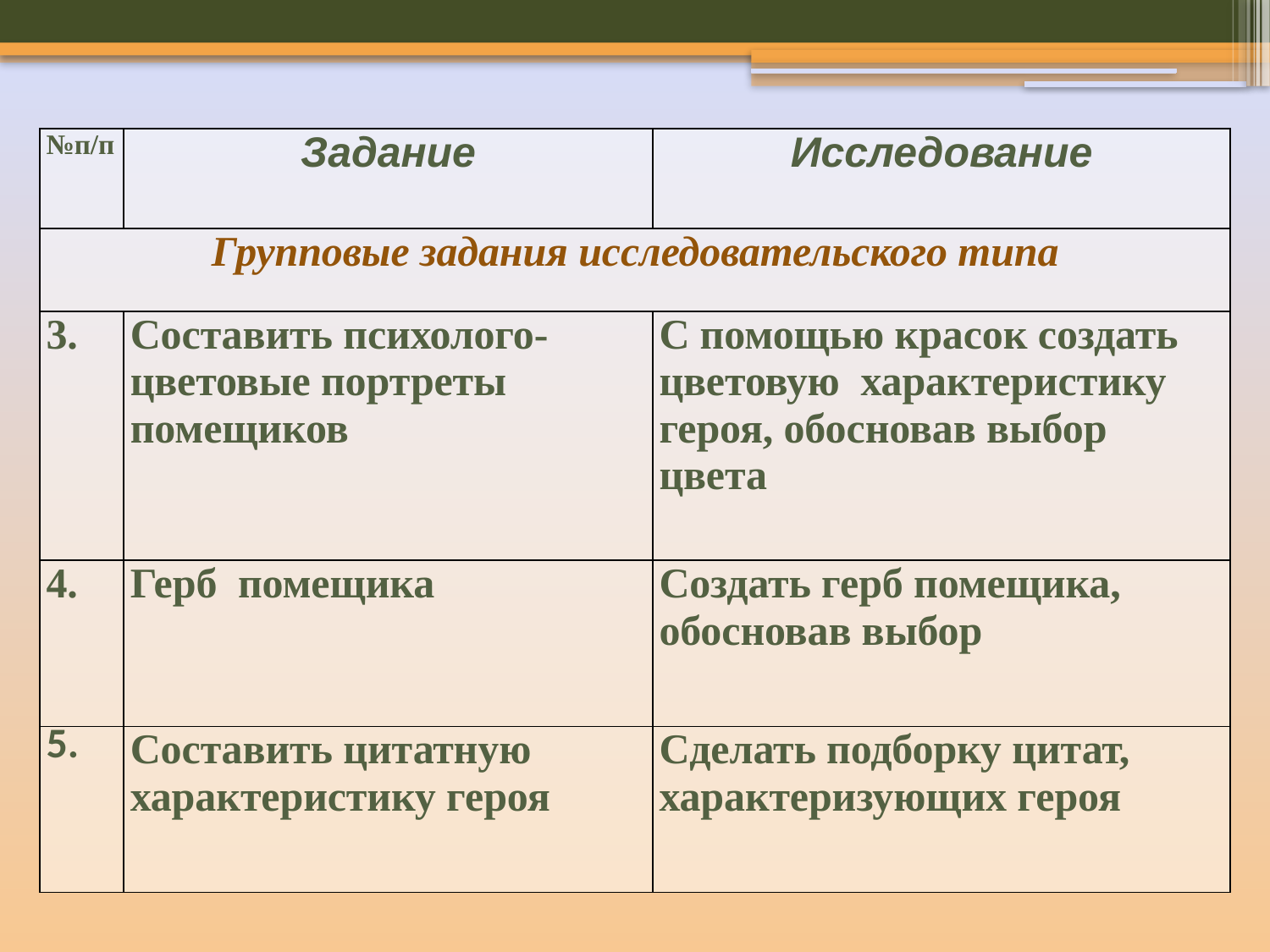

| №п/п | Задание | Исследование |
| --- | --- | --- |
| Групповые задания исследовательского типа |  |  |
| 3. | Составить психолого-цветовые портреты помещиков | С помощью красок создать цветовую характеристику героя, обосновав выбор цвета |
| 4. | Герб помещика | Создать герб помещика, обосновав выбор |
| 5. | Составить цитатную характеристику героя | Сделать подборку цитат, характеризующих героя |